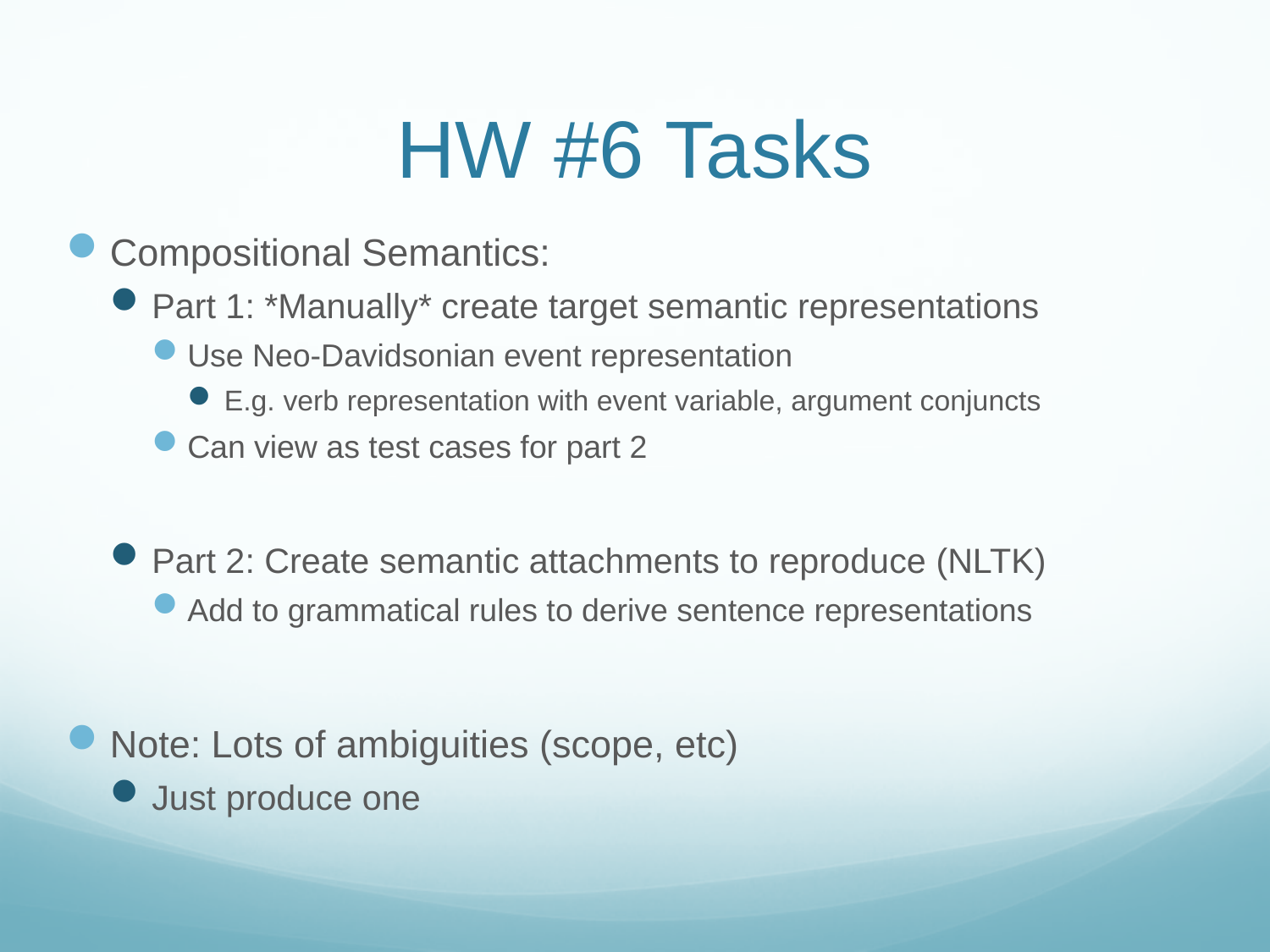

# HW #6 Tasks
Compositional Semantics:
Part 1: *Manually* create target semantic representations
Use Neo-Davidsonian event representation
E.g. verb representation with event variable, argument conjuncts
Can view as test cases for part 2

Part 2: Create semantic attachments to reproduce (NLTK)
Add to grammatical rules to derive sentence representations

Note: Lots of ambiguities (scope, etc)
Just produce one